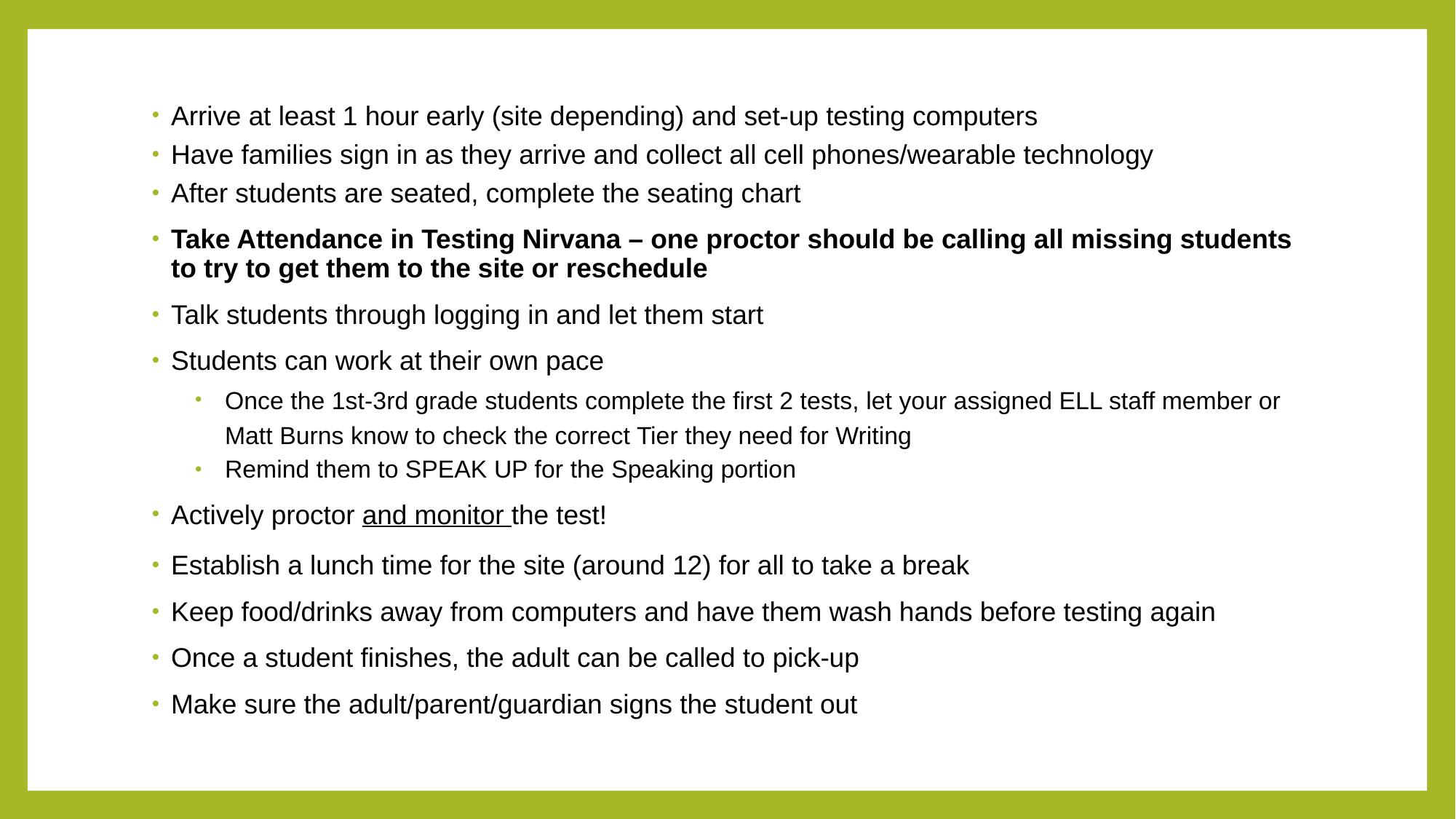

Arrive at least 1 hour early (site depending) and set-up testing computers
Have families sign in as they arrive and collect all cell phones/wearable technology
After students are seated, complete the seating chart
Take Attendance in Testing Nirvana – one proctor should be calling all missing students to try to get them to the site or reschedule
Talk students through logging in and let them start
Students can work at their own pace
Once the 1st-3rd grade students complete the first 2 tests, let your assigned ELL staff member or Matt Burns know to check the correct Tier they need for Writing
Remind them to SPEAK UP for the Speaking portion
Actively proctor and monitor the test!
Establish a lunch time for the site (around 12) for all to take a break
Keep food/drinks away from computers and have them wash hands before testing again
Once a student finishes, the adult can be called to pick-up
Make sure the adult/parent/guardian signs the student out